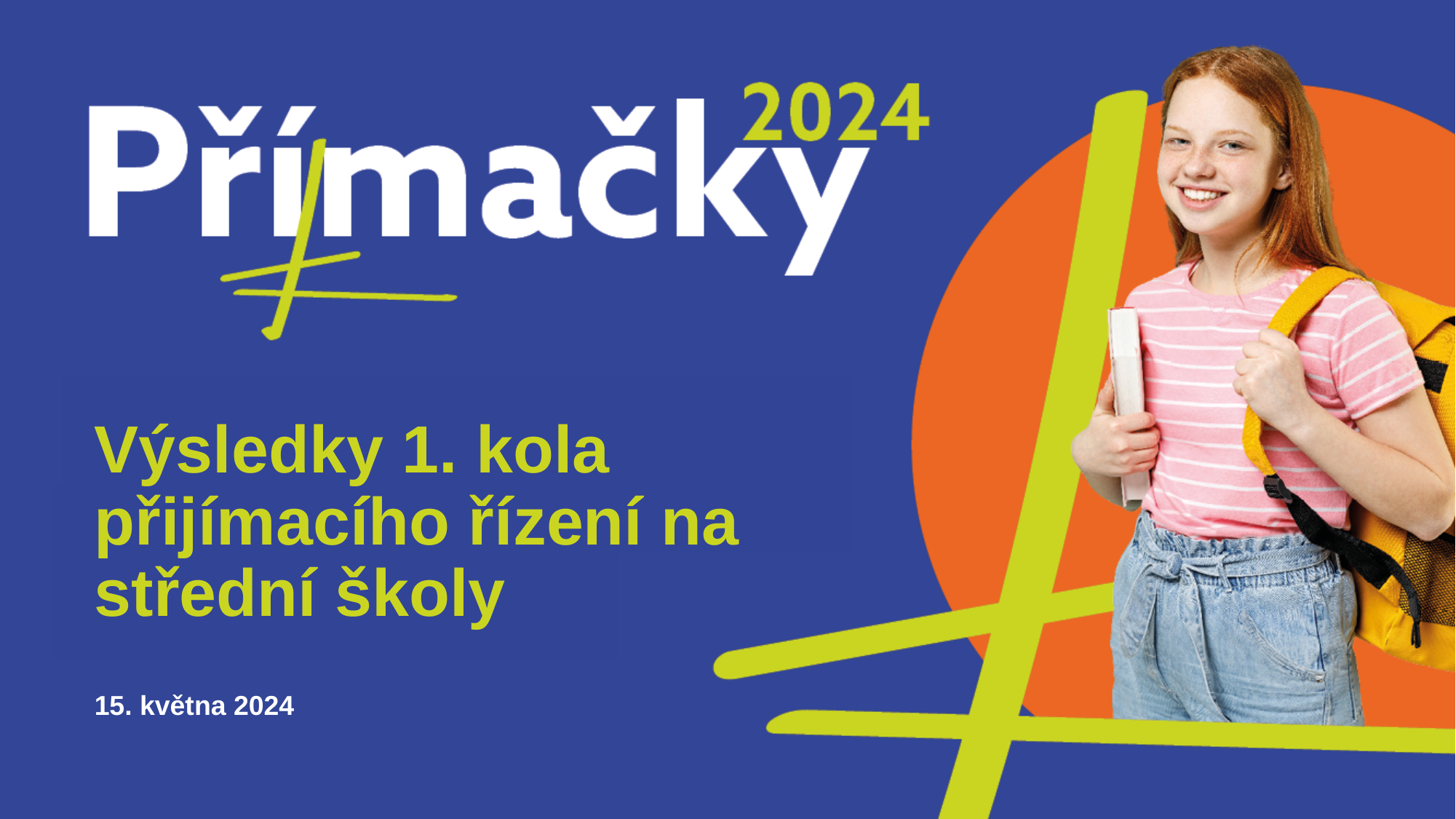

# Výsledky 1. kola přijímacího řízení na střední školy
15. května 2024